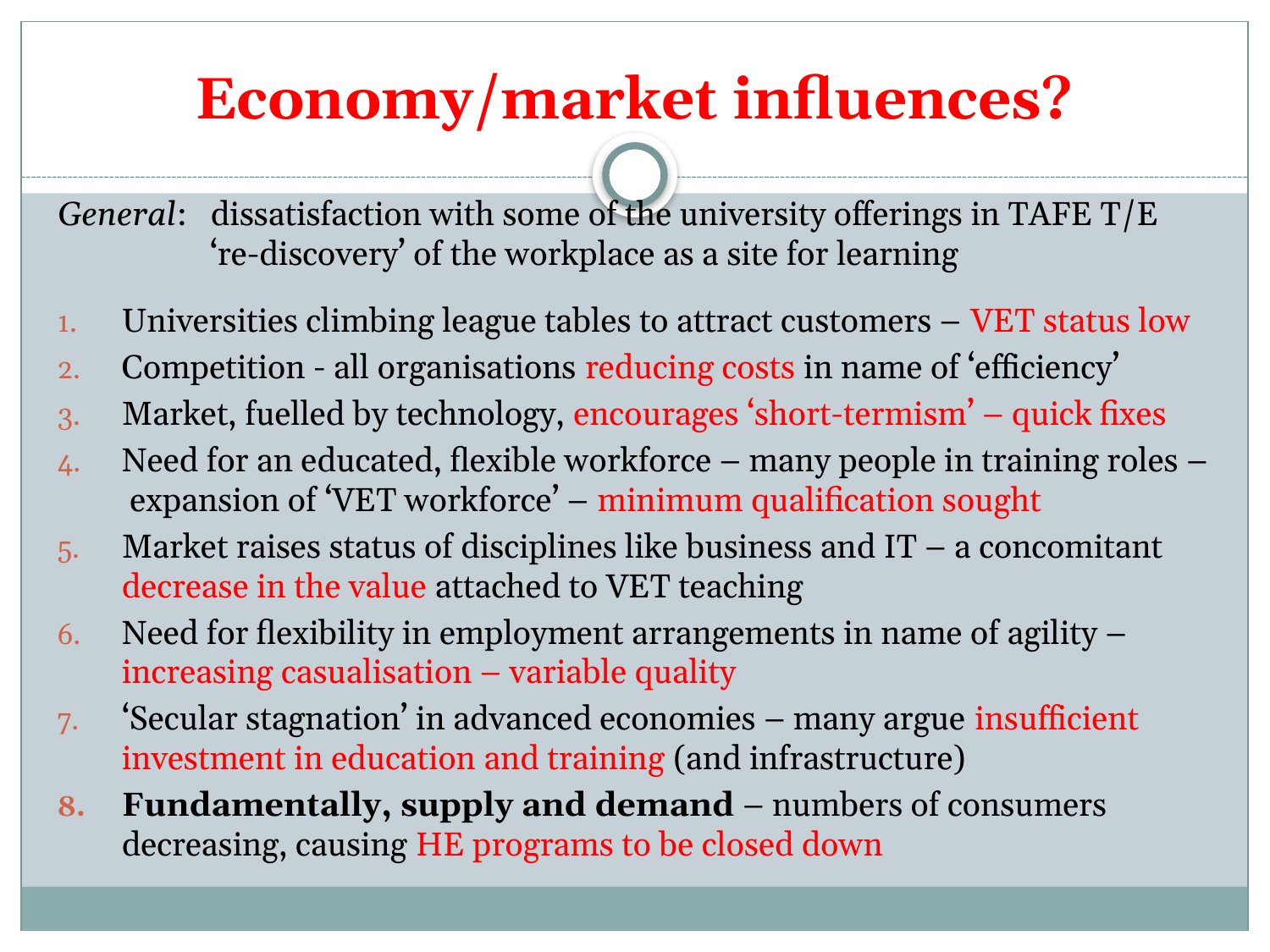

# Economy/market influences?
General:   dissatisfaction with some of the university offerings in TAFE T/E
                   ‘re-discovery’ of the workplace as a site for learning

Universities climbing league tables to attract customers – VET status low
Competition - all organisations reducing costs in name of ‘efficiency’
Market, fuelled by technology, encourages ‘short-termism’ – quick fixes
Need for an educated, flexible workforce – many people in training roles –  expansion of ‘VET workforce’ – minimum qualification sought
Market raises status of disciplines like business and IT – a concomitant decrease in the value attached to VET teaching
Need for flexibility in employment arrangements in name of agility – increasing casualisation – variable quality
‘Secular stagnation’ in advanced economies – many argue insufficient investment in education and training (and infrastructure)
Fundamentally, supply and demand – numbers of consumers decreasing, causing HE programs to be closed down